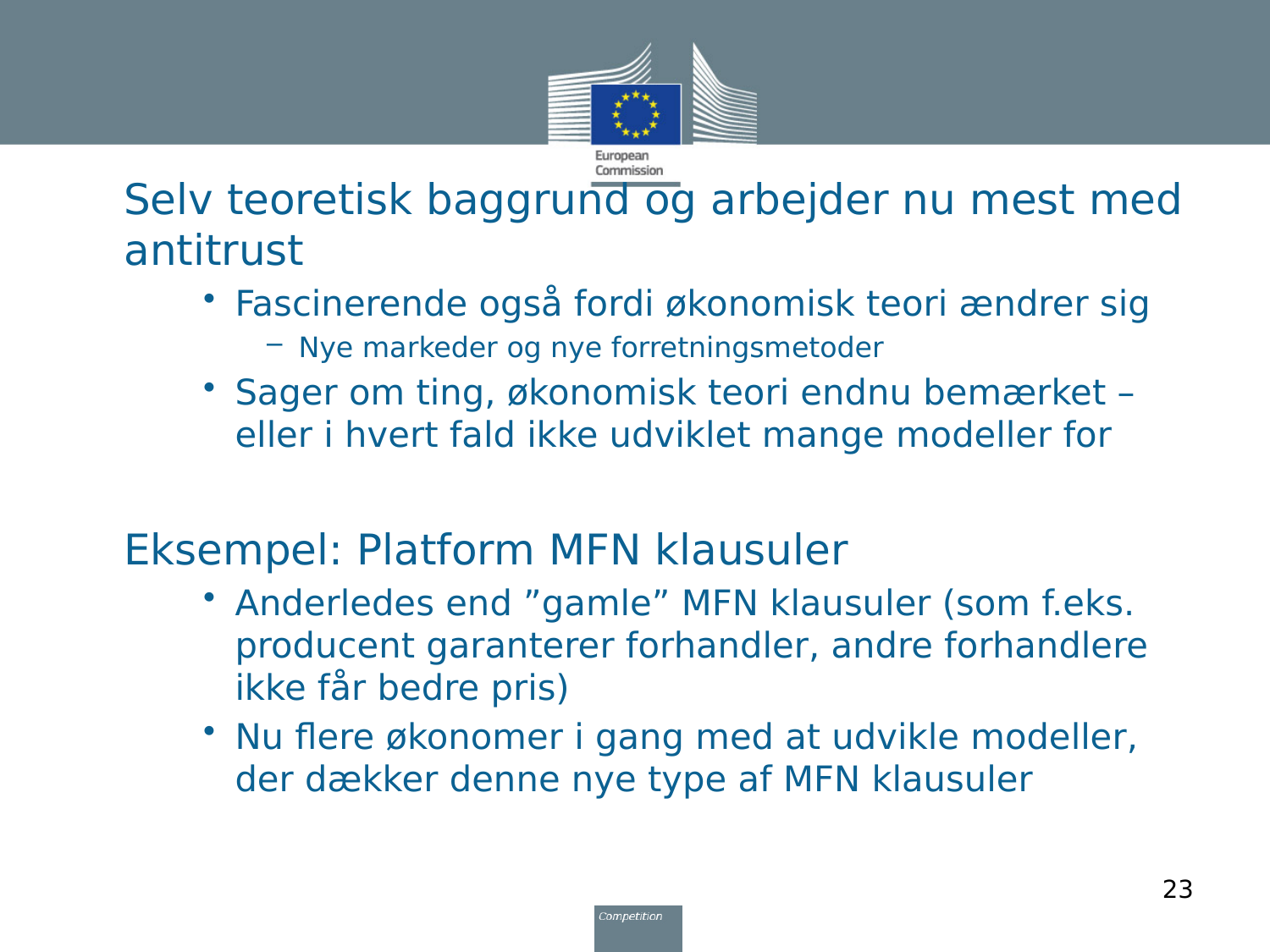

Selv teoretisk baggrund og arbejder nu mest med antitrust
Fascinerende også fordi økonomisk teori ændrer sig
Nye markeder og nye forretningsmetoder
Sager om ting, økonomisk teori endnu bemærket – eller i hvert fald ikke udviklet mange modeller for

Eksempel: Platform MFN klausuler
Anderledes end ”gamle” MFN klausuler (som f.eks. producent garanterer forhandler, andre forhandlere ikke får bedre pris)
Nu flere økonomer i gang med at udvikle modeller, der dækker denne nye type af MFN klausuler

23